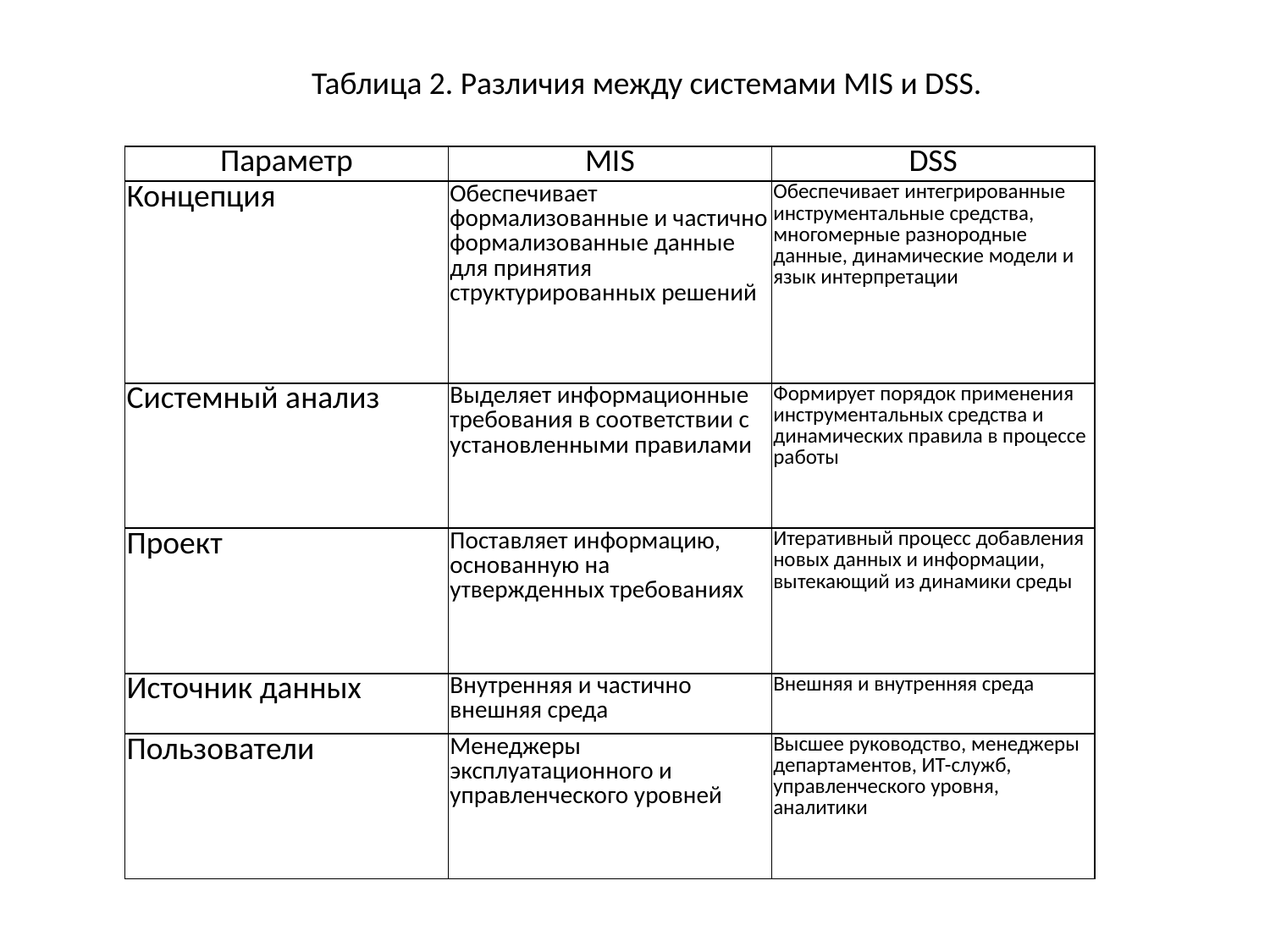

Таблица 2. Различия между системами MIS и DSS.
| Параметр | MIS | DSS |
| --- | --- | --- |
| Концепция | Обеспечивает формализованные и частично формализованные данные для принятия структурированных решений | Обеспечивает интегрированные инструментальные средства, многомерные разнородные данные, динамические модели и язык интерпретации |
| Системный анализ | Выделяет информационные требования в соответствии с установленными правилами | Формирует порядок применения инструментальных средства и динамических правила в процессе работы |
| Проект | Поставляет информацию, основанную на утвержденных требованиях | Итеративный процесс добавления новых данных и информации, вытекающий из динамики среды |
| Источник данных | Внутренняя и частично внешняя среда | Внешняя и внутренняя среда |
| Пользователи | Менеджеры эксплуатационного и управленческого уровней | Высшее руководство, менеджеры департаментов, ИТ-служб, управленческого уровня, аналитики |